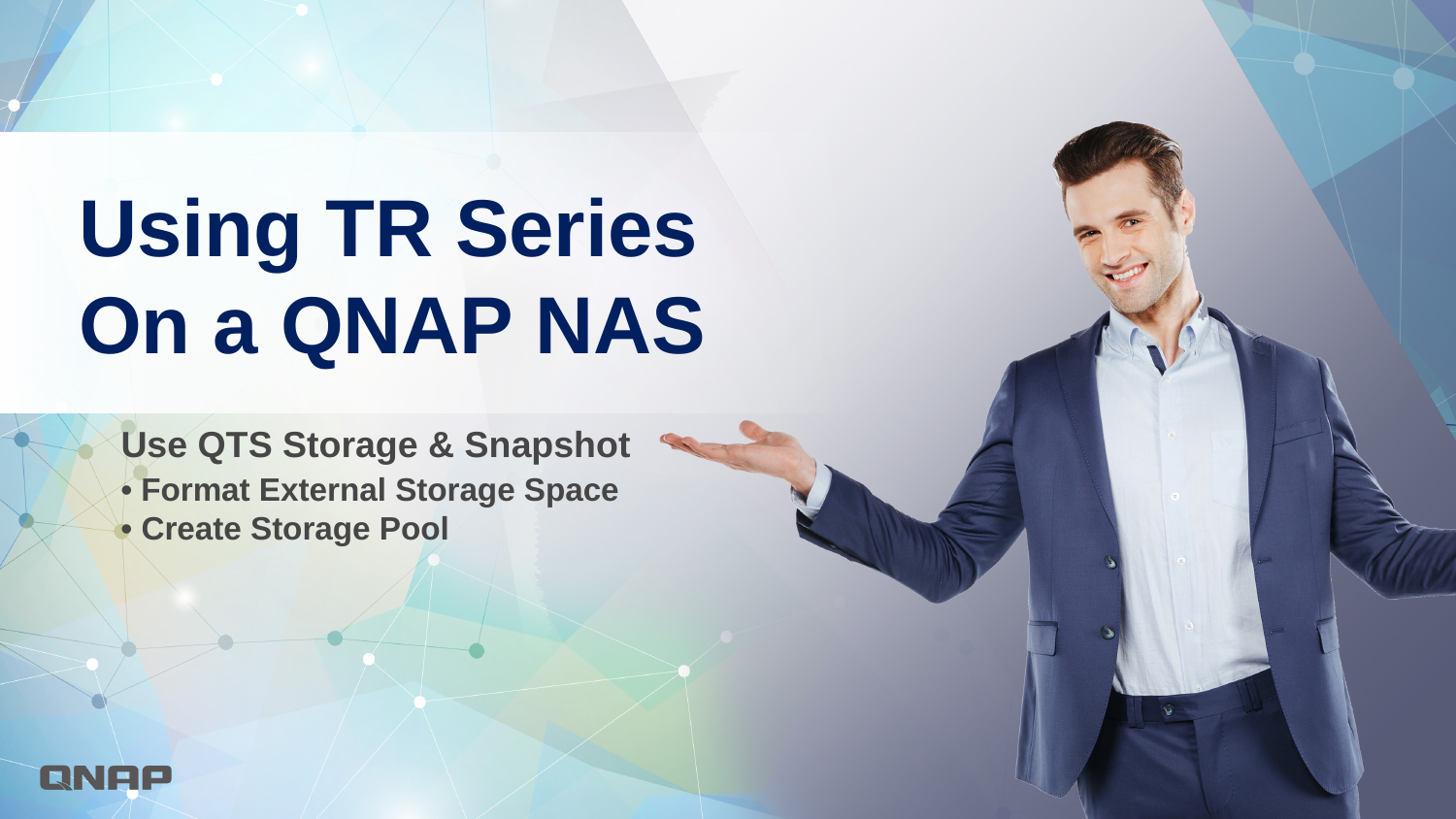

Using TR Series
On a QNAP NAS
Use QTS Storage & Snapshot
• Format External Storage Space 
• Create Storage Pool